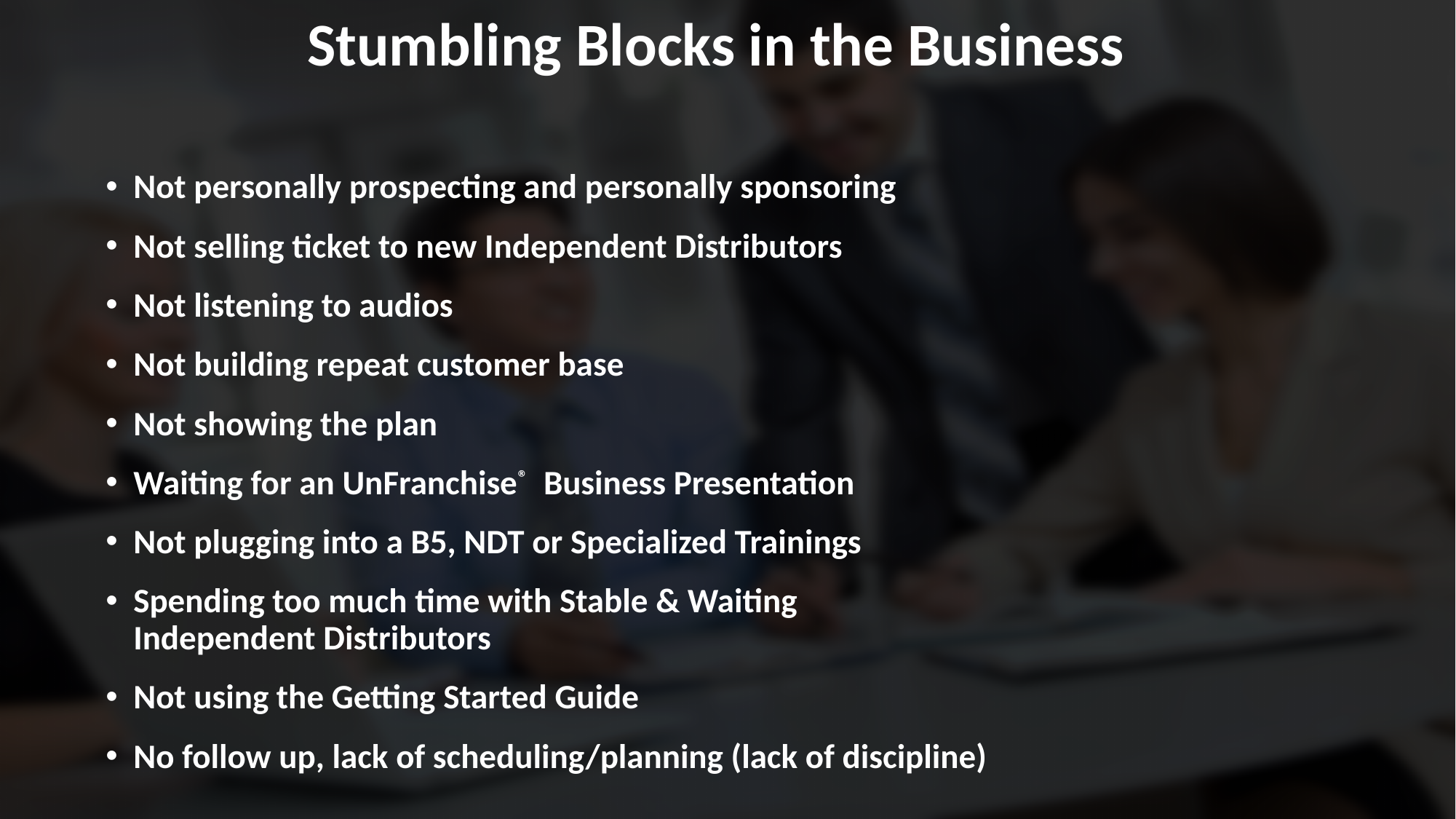

Stumbling Blocks in the Business
Not personally prospecting and personally sponsoring
Not selling ticket to new Independent Distributors
Not listening to audios
Not building repeat customer base
Not showing the plan
Waiting for an UnFranchise®  Business Presentation
Not plugging into a B5, NDT or Specialized Trainings
Spending too much time with Stable & Waiting
Independent Distributors
Not using the Getting Started Guide
No follow up, lack of scheduling/planning (lack of discipline)